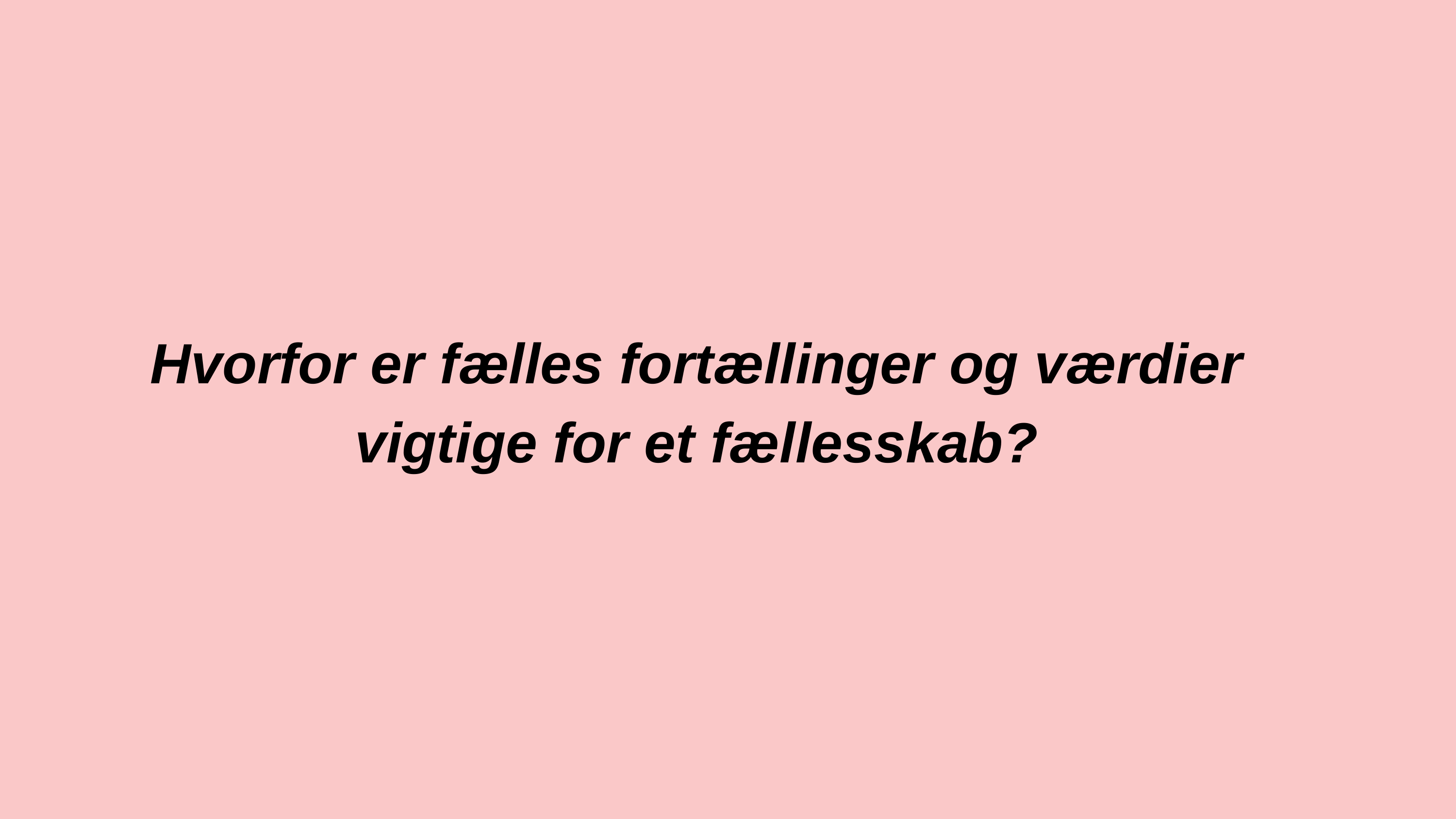

Hvorfor er fælles fortællinger og værdier
vigtige for et fællesskab?